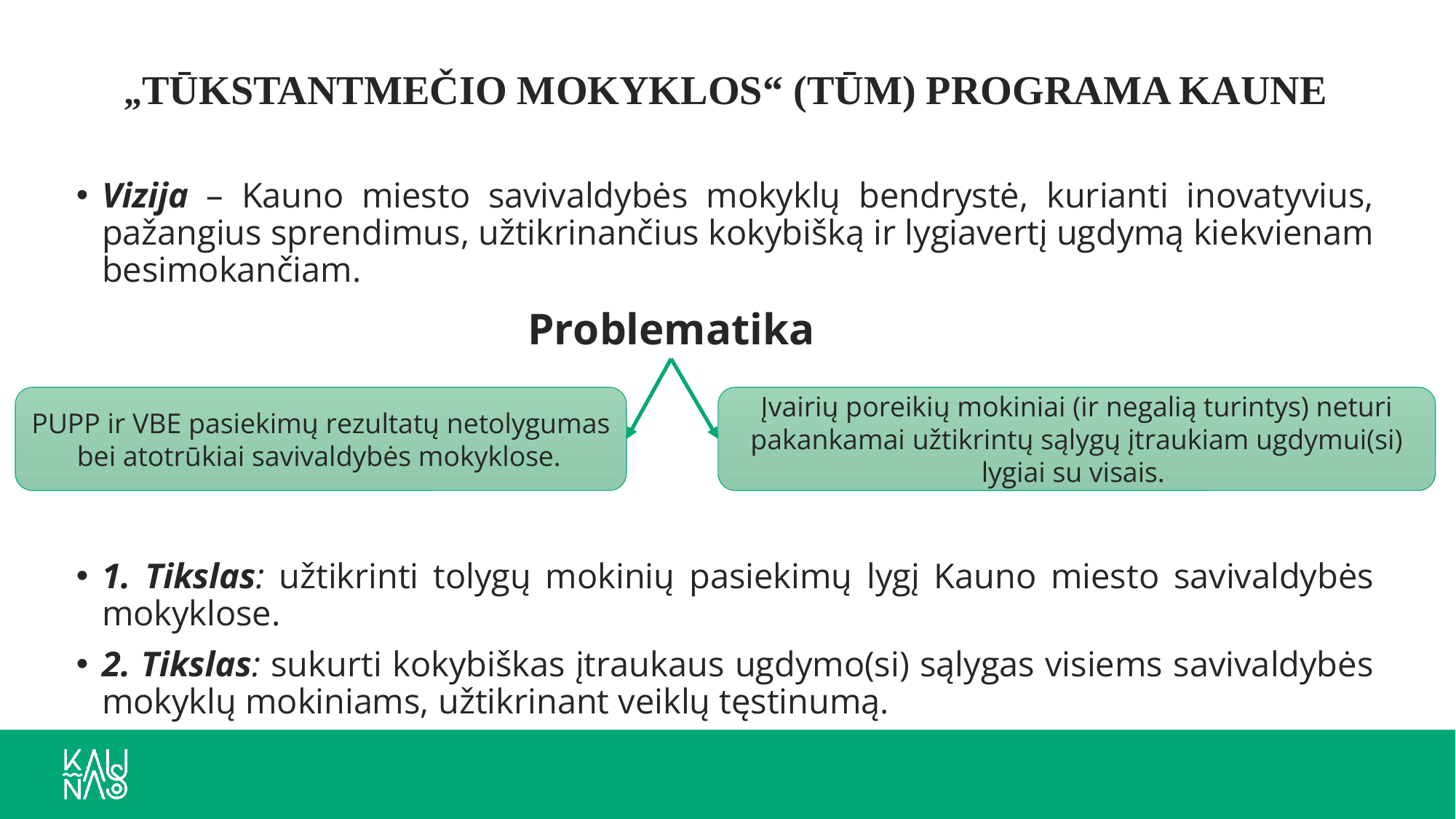

# „TŪKSTANTMEČIO MOKYKLOS“ (TŪM) PROGRAMA KAUNE
Vizija – Kauno miesto savivaldybės mokyklų bendrystė, kurianti inovatyvius, pažangius sprendimus, užtikrinančius kokybišką ir lygiavertį ugdymą kiekvienam besimokančiam.

1. Tikslas: užtikrinti tolygų mokinių pasiekimų lygį Kauno miesto savivaldybės mokyklose.
2. Tikslas: sukurti kokybiškas įtraukaus ugdymo(si) sąlygas visiems savivaldybės mokyklų mokiniams, užtikrinant veiklų tęstinumą.
Problematika
PUPP ir VBE pasiekimų rezultatų netolygumas bei atotrūkiai savivaldybės mokyklose.
Įvairių poreikių mokiniai (ir negalią turintys) neturi pakankamai užtikrintų sąlygų įtraukiam ugdymui(si) lygiai su visais.